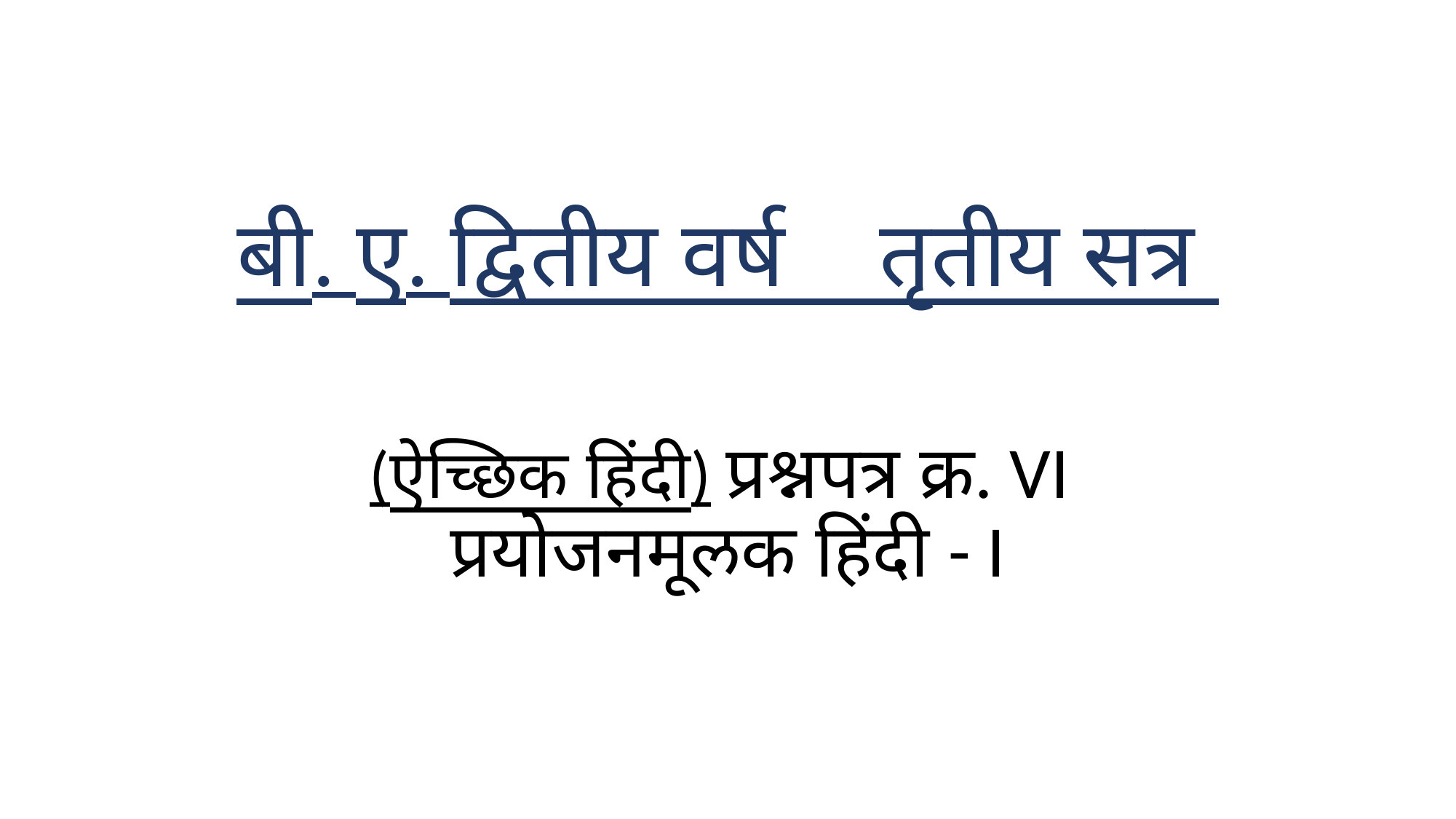

# बी. ए. द्वितीय वर्ष    तृतीय सत्र
(ऐच्छिक हिंदी) प्रश्नपत्र क्र. VI  प्रयोजनमूलक हिंदी - I